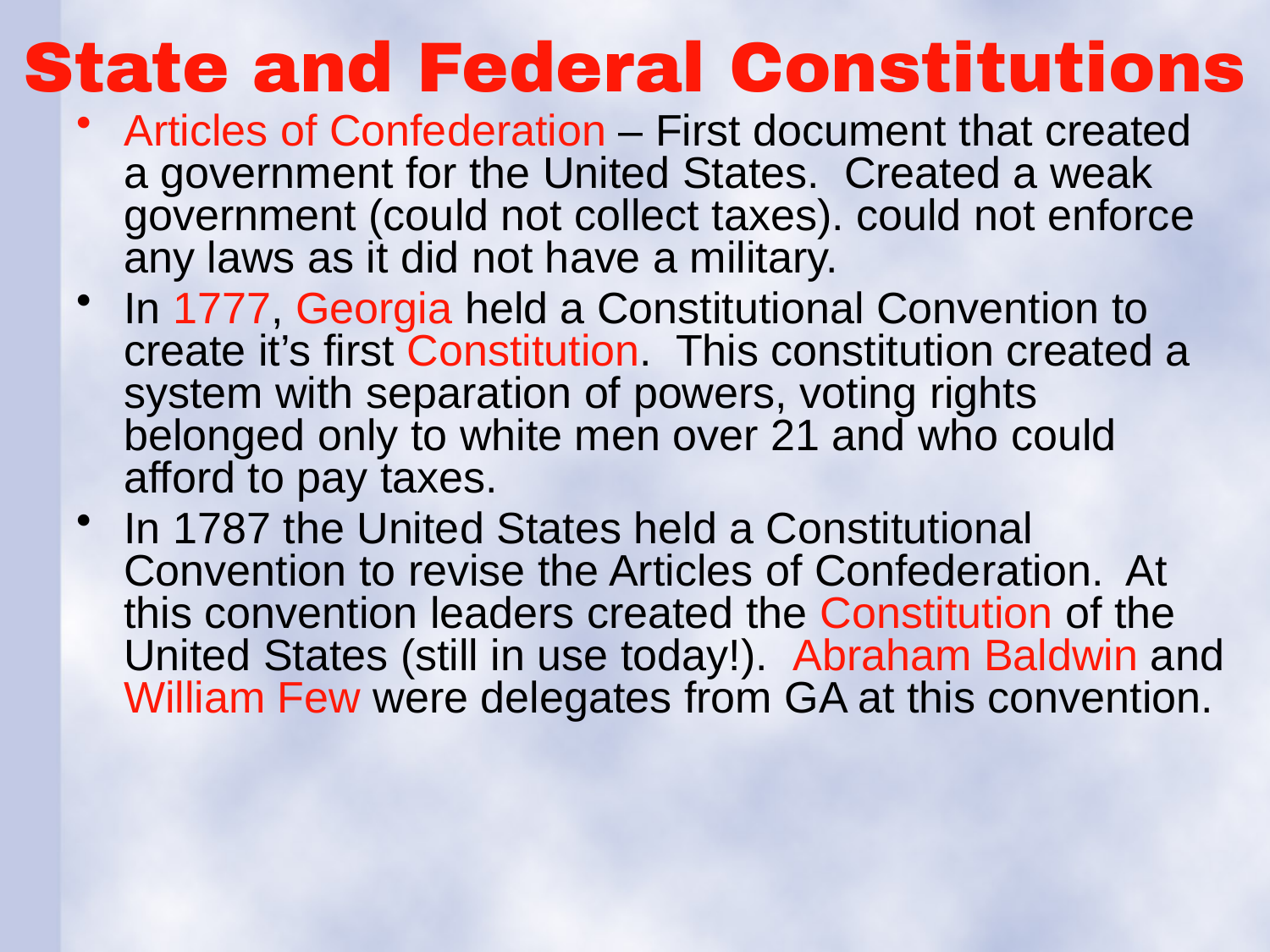

# State and Federal Constitutions
Articles of Confederation – First document that created a government for the United States.  Created a weak government (could not collect taxes). could not enforce any laws as it did not have a military.
In 1777, Georgia held a Constitutional Convention to create it’s first Constitution.  This constitution created a system with separation of powers, voting rights belonged only to white men over 21 and who could afford to pay taxes.
In 1787 the United States held a Constitutional Convention to revise the Articles of Confederation.  At this convention leaders created the Constitution of the United States (still in use today!).  Abraham Baldwin and William Few were delegates from GA at this convention.